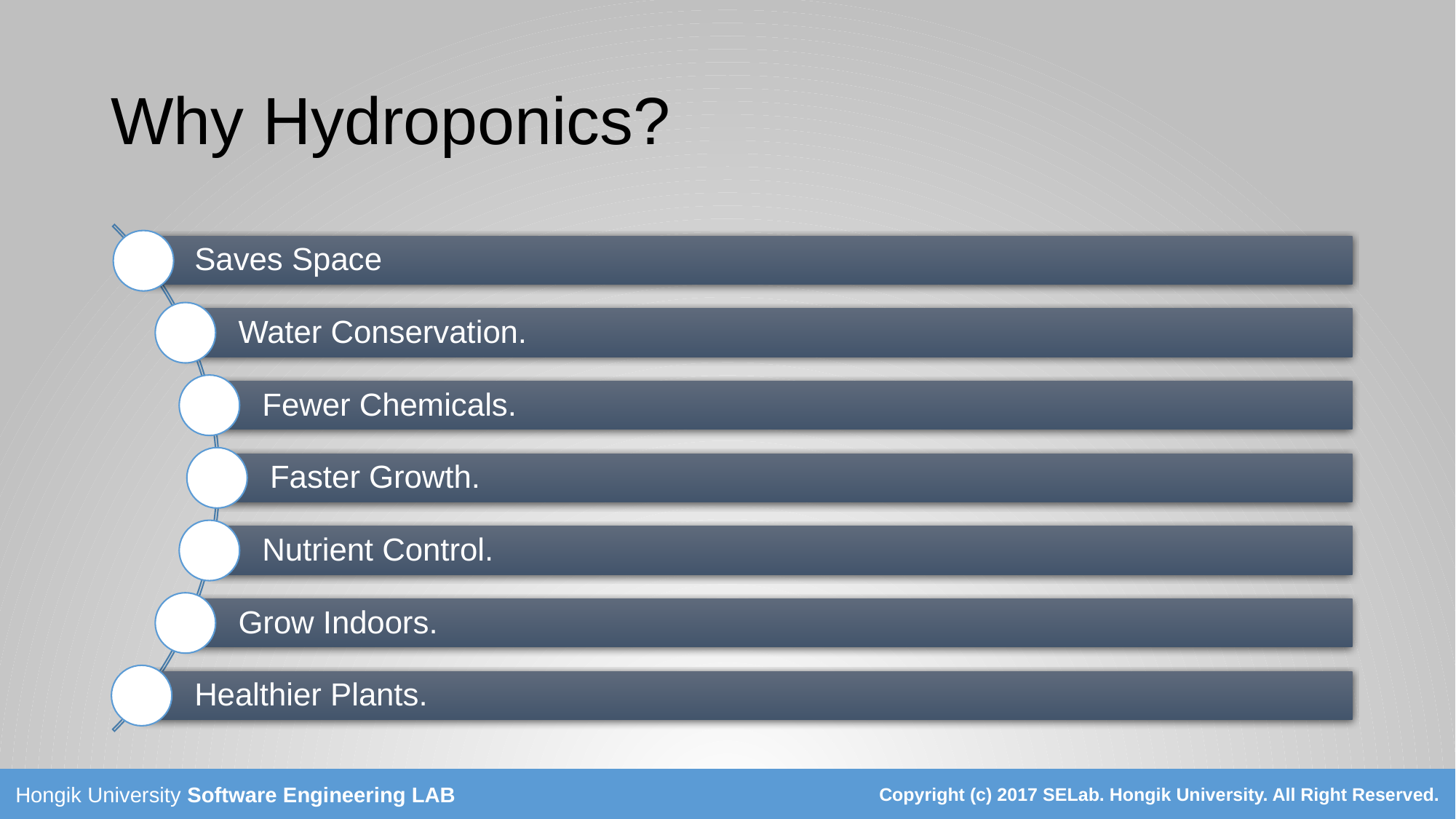

# Why Hydroponics?
Saves Space
Water Conservation.
Fewer Chemicals.
Faster Growth.
Nutrient Control.
Grow Indoors.
Healthier Plants.